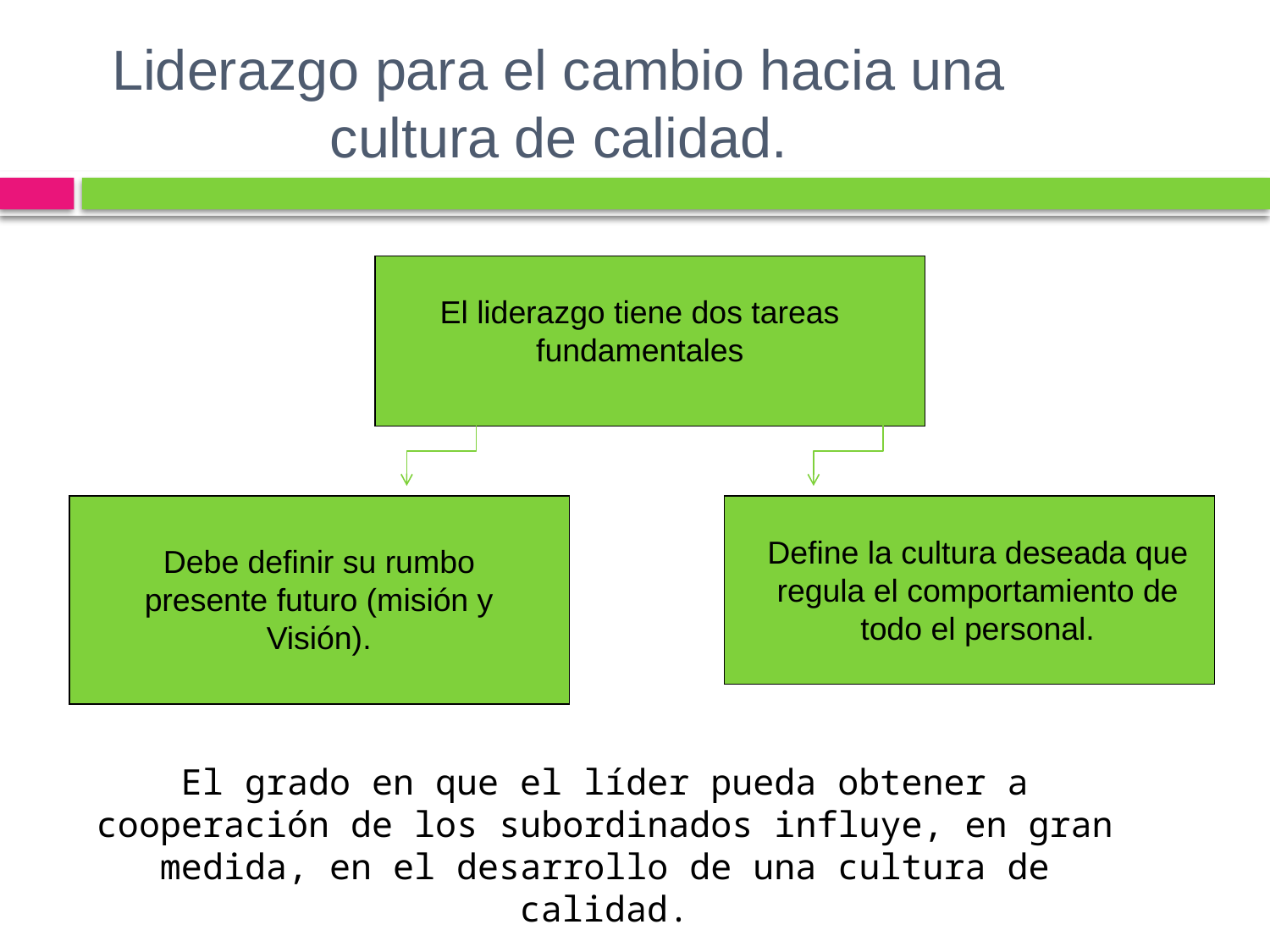

# Liderazgo para el cambio hacia una cultura de calidad.

El liderazgo tiene dos tareas fundamentales

Define la cultura deseada que regula el comportamiento de todo el personal.
Debe definir su rumbo presente futuro (misión y Visión).
El grado en que el líder pueda obtener a cooperación de los subordinados influye, en gran medida, en el desarrollo de una cultura de calidad.